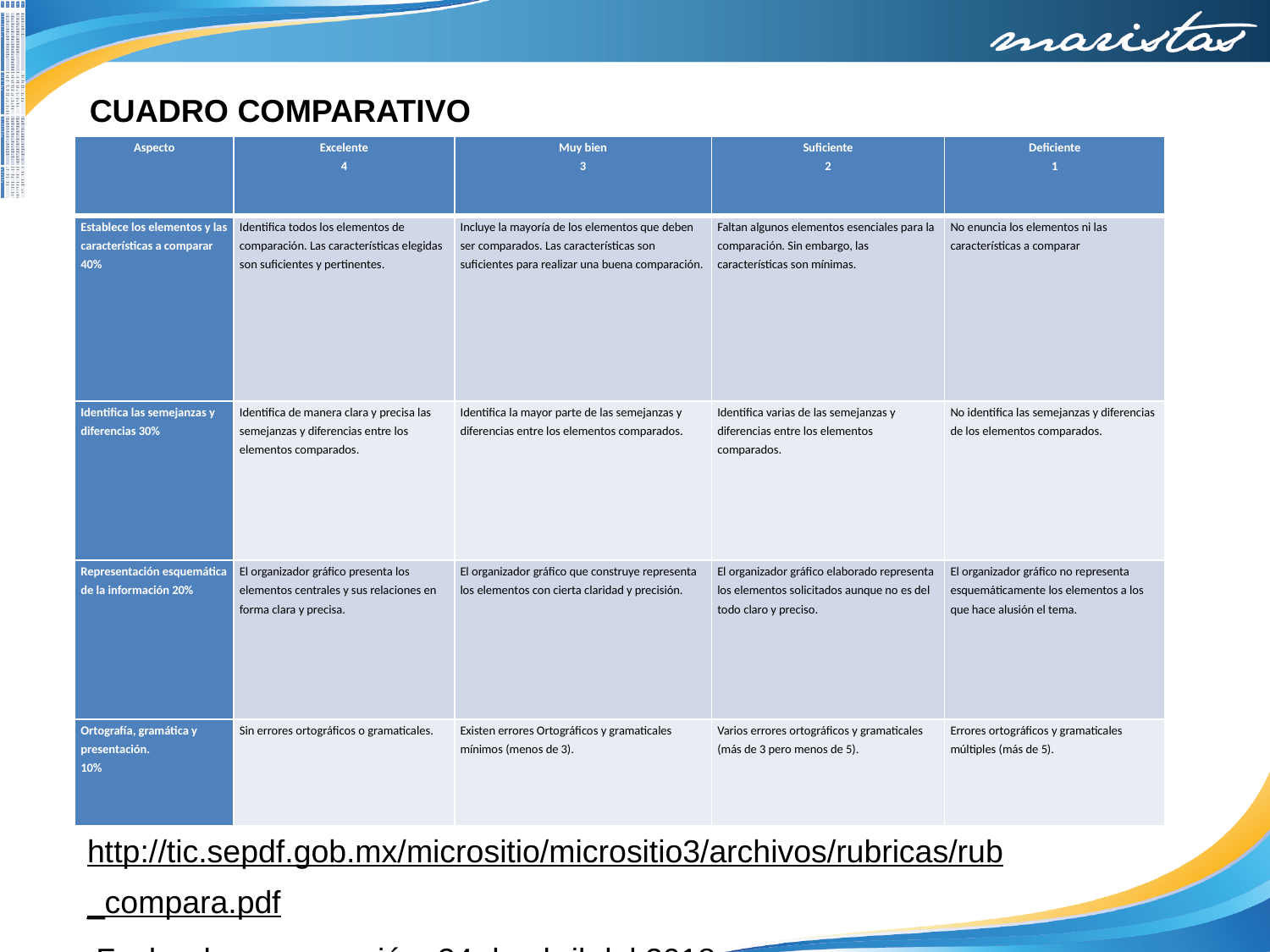

#
| Aspecto | Excelente 4 | Muy bien 3 | Suficiente 2 | Deficiente 1 |
| --- | --- | --- | --- | --- |
| Establece los elementos y las características a comparar 40% | Identifica todos los elementos de comparación. Las características elegidas son suficientes y pertinentes. | Incluye la mayoría de los elementos que deben ser comparados. Las características son suficientes para realizar una buena comparación. | Faltan algunos elementos esenciales para la comparación. Sin embargo, las características son mínimas. | No enuncia los elementos ni las características a comparar |
| Identifica las semejanzas y diferencias 30% | Identifica de manera clara y precisa las semejanzas y diferencias entre los elementos comparados. | Identifica la mayor parte de las semejanzas y diferencias entre los elementos comparados. | Identifica varias de las semejanzas y diferencias entre los elementos comparados. | No identifica las semejanzas y diferencias de los elementos comparados. |
| Representación esquemática de la información 20% | El organizador gráfico presenta los elementos centrales y sus relaciones en forma clara y precisa. | El organizador gráfico que construye representa los elementos con cierta claridad y precisión. | El organizador gráfico elaborado representa los elementos solicitados aunque no es del todo claro y preciso. | El organizador gráfico no representa esquemáticamente los elementos a los que hace alusión el tema. |
| Ortografía, gramática y presentación. 10% | Sin errores ortográficos o gramaticales. | Existen errores Ortográficos y gramaticales mínimos (menos de 3). | Varios errores ortográficos y gramaticales (más de 3 pero menos de 5). | Errores ortográficos y gramaticales múltiples (más de 5). |
CUADRO COMPARATIVO
| Aspecto | Excelente 4 | Muy bien 3 | Suficiente 2 | Deficiente 1 |
| --- | --- | --- | --- | --- |
| Establece los elementos y las características a comparar 40% | Identifica todos los elementos de comparación. Las características elegidas son suficientes y pertinentes. | Incluye la mayoría de los elementos que deben ser comparados. Las características son suficientes para realizar una buena comparación. | Faltan algunos elementos esenciales para la comparación. Sin embargo, las características son mínimas. | No enuncia los elementos ni las características a comparar |
| Identifica las semejanzas y diferencias 30% | Identifica de manera clara y precisa las semejanzas y diferencias entre los elementos comparados. | Identifica la mayor parte de las semejanzas y diferencias entre los elementos comparados. | Identifica varias de las semejanzas y diferencias entre los elementos comparados. | No identifica las semejanzas y diferencias de los elementos comparados. |
| Representación esquemática de la información 20% | El organizador gráfico presenta los elementos centrales y sus relaciones en forma clara y precisa. | El organizador gráfico que construye representa los elementos con cierta claridad y precisión. | El organizador gráfico elaborado representa los elementos solicitados aunque no es del todo claro y preciso. | El organizador gráfico no representa esquemáticamente los elementos a los que hace alusión el tema. |
| Ortografía, gramática y presentación. 10% | Sin errores ortográficos o gramaticales. | Existen errores Ortográficos y gramaticales mínimos (menos de 3). | Varios errores ortográficos y gramaticales (más de 3 pero menos de 5). | Errores ortográficos y gramaticales múltiples (más de 5). |
http://tic.sepdf.gob.mx/micrositio/micrositio3/archivos/rubricas/rub_compara.pdf Fecha de recuperación: 24 de abril del 2018.